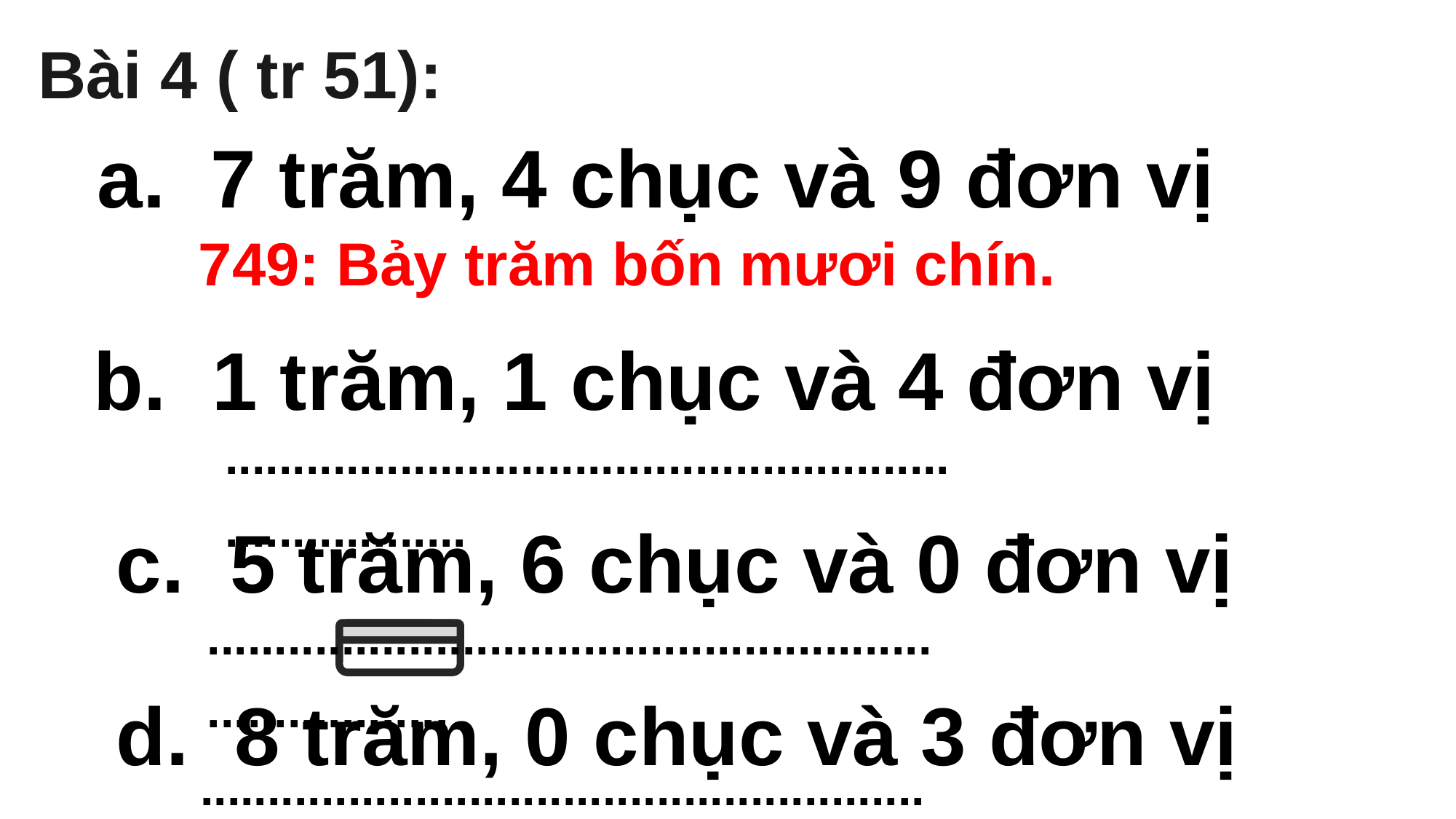

Bài 4 ( tr 51):
 a.  7 trăm, 4 chục và 9 đơn vị
749: Bảy trăm bốn mươi chín.

 b.  1 trăm, 1 chục và 4 đơn vị
........................................................................
 c.  5 trăm, 6 chục và 0 đơn vị

........................................................................
 d.  8 trăm, 0 chục và 3 đơn vị
........................................................................